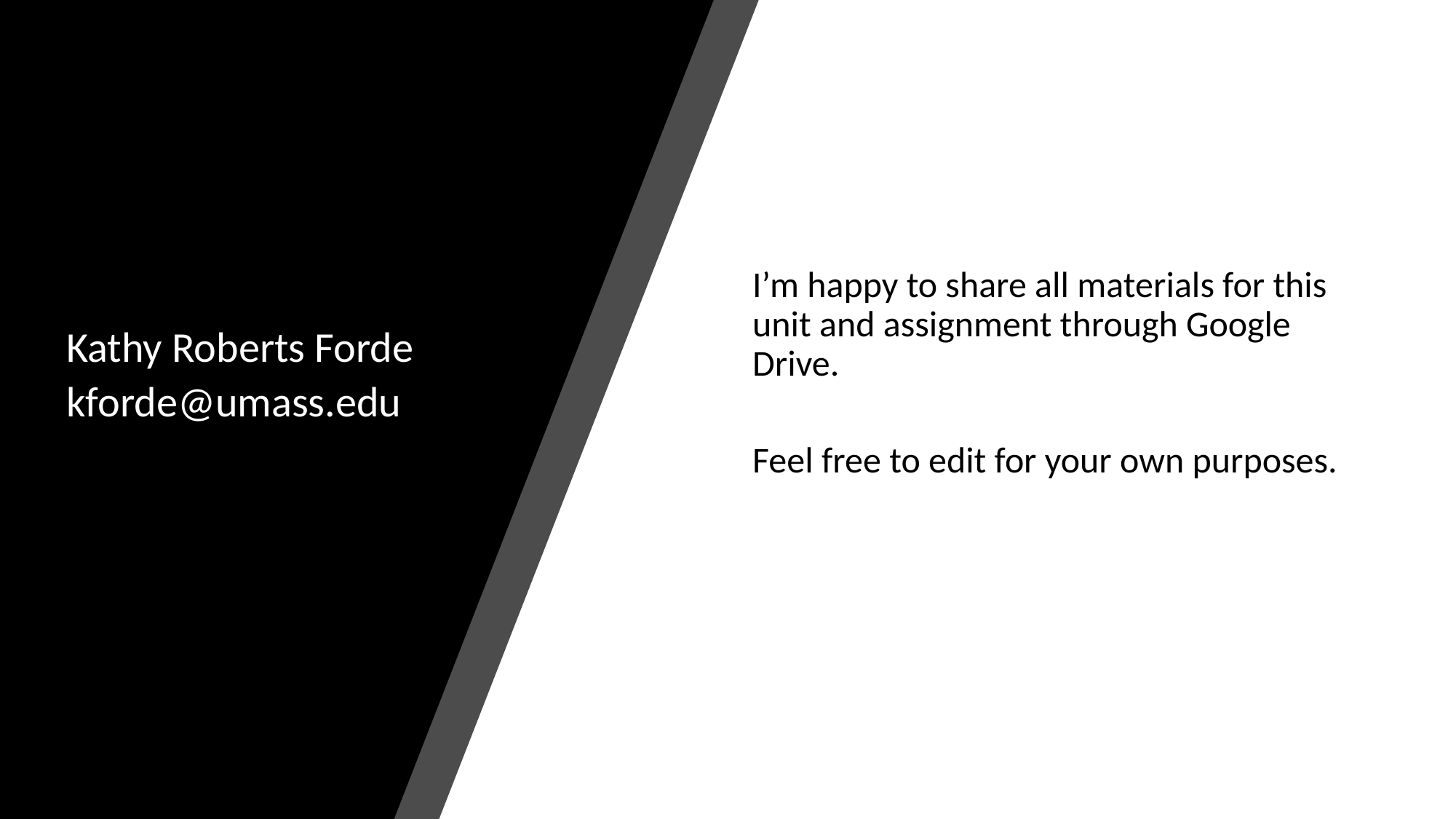

I’m happy to share all materials for this unit and assignment through Google Drive.

Feel free to edit for your own purposes.

Kathy Roberts Forde
kforde@umass.edu